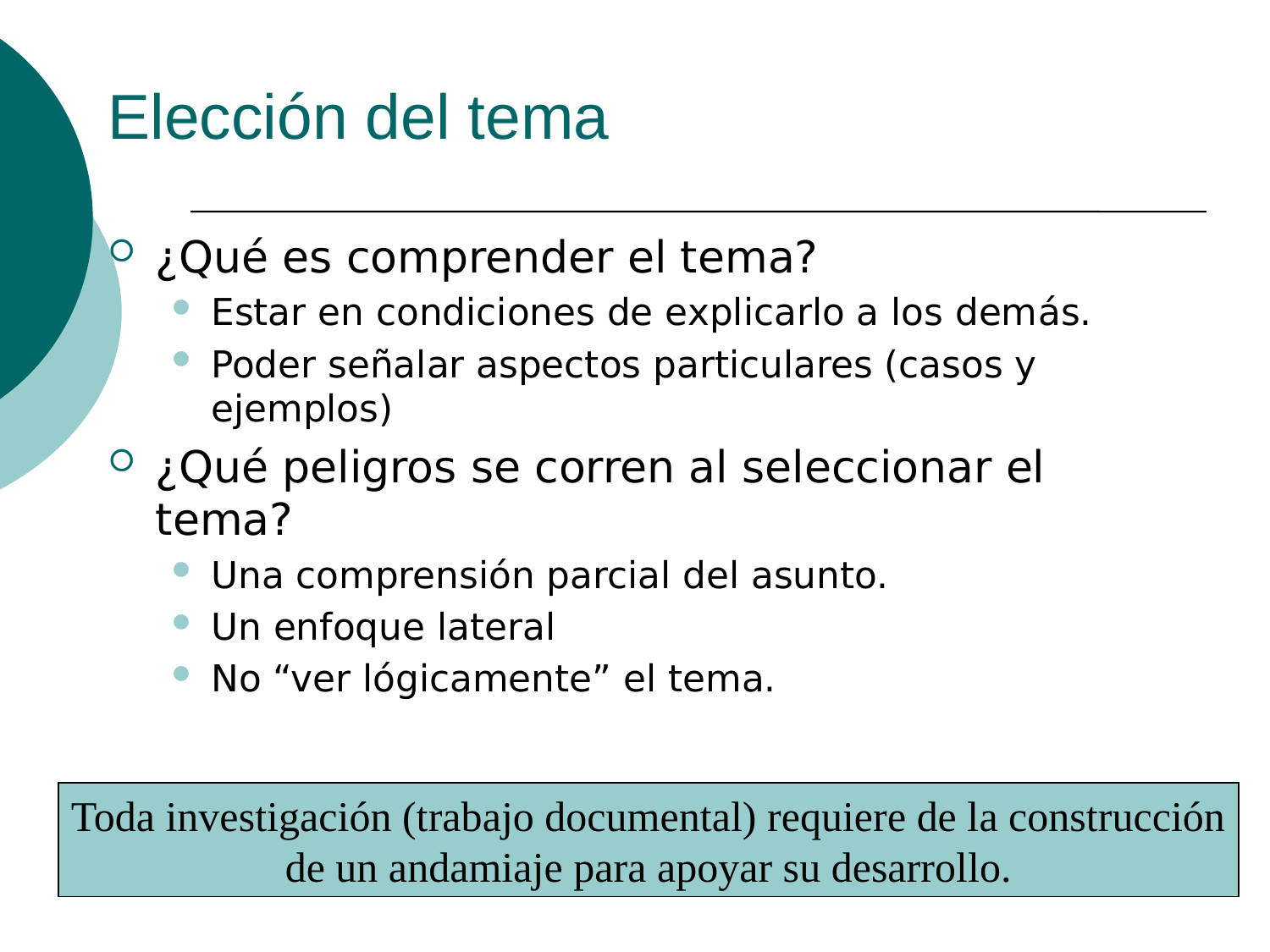

# Elección del tema
¿Qué es comprender el tema?
Estar en condiciones de explicarlo a los demás.
Poder señalar aspectos particulares (casos y ejemplos)
¿Qué peligros se corren al seleccionar el tema?
Una comprensión parcial del asunto.
Un enfoque lateral
No “ver lógicamente” el tema.
Toda investigación (trabajo documental) requiere de la construcción
de un andamiaje para apoyar su desarrollo.